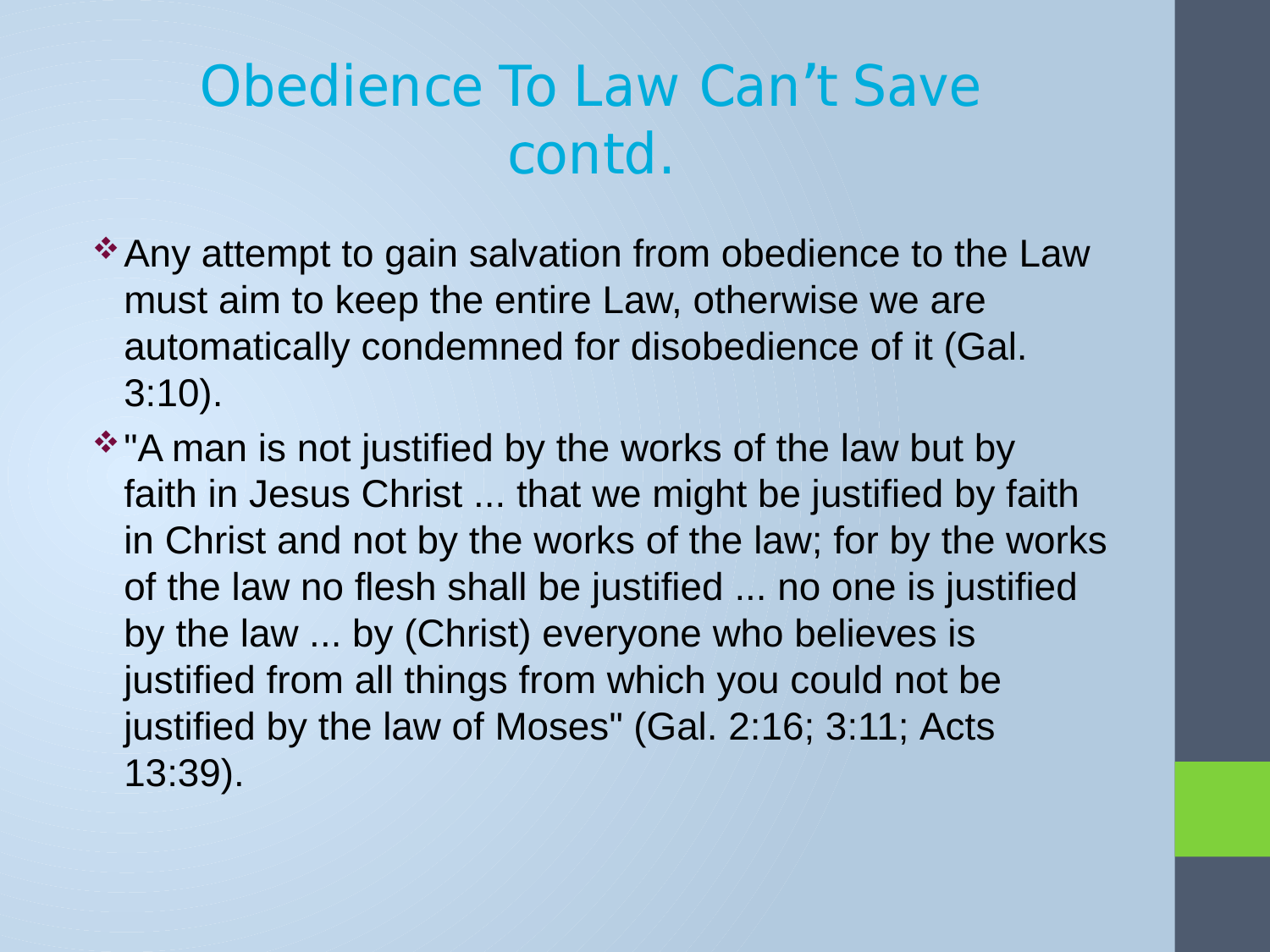

# Obedience To Law Can’t Save contd.
Any attempt to gain salvation from obedience to the Law must aim to keep the entire Law, otherwise we are automatically condemned for disobedience of it (Gal. 3:10).
"A man is not justified by the works of the law but by  faith in Jesus Christ ... that we might be justified by faith in Christ and not by the works of the law; for by the works of the law no flesh shall be justified ... no one is justified by the law ... by (Christ) everyone who believes is justified from all things from which you could not be justified by the law of Moses" (Gal. 2:16; 3:11; Acts 13:39).